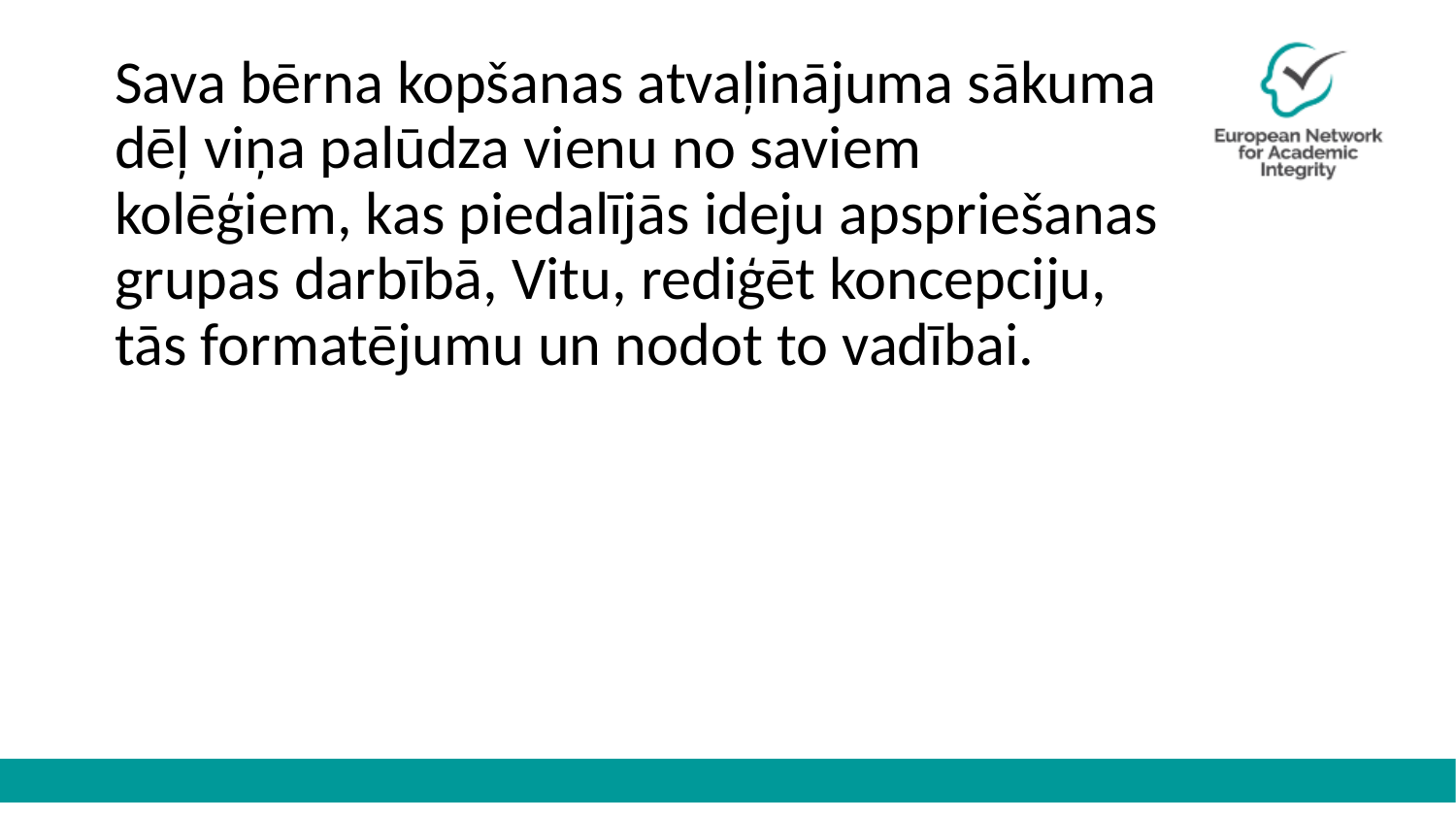

Sava bērna kopšanas atvaļinājuma sākuma dēļ viņa palūdza vienu no saviem kolēģiem, kas piedalījās ideju apspriešanas grupas darbībā, Vitu, rediģēt koncepciju, tās formatējumu un nodot to vadībai.